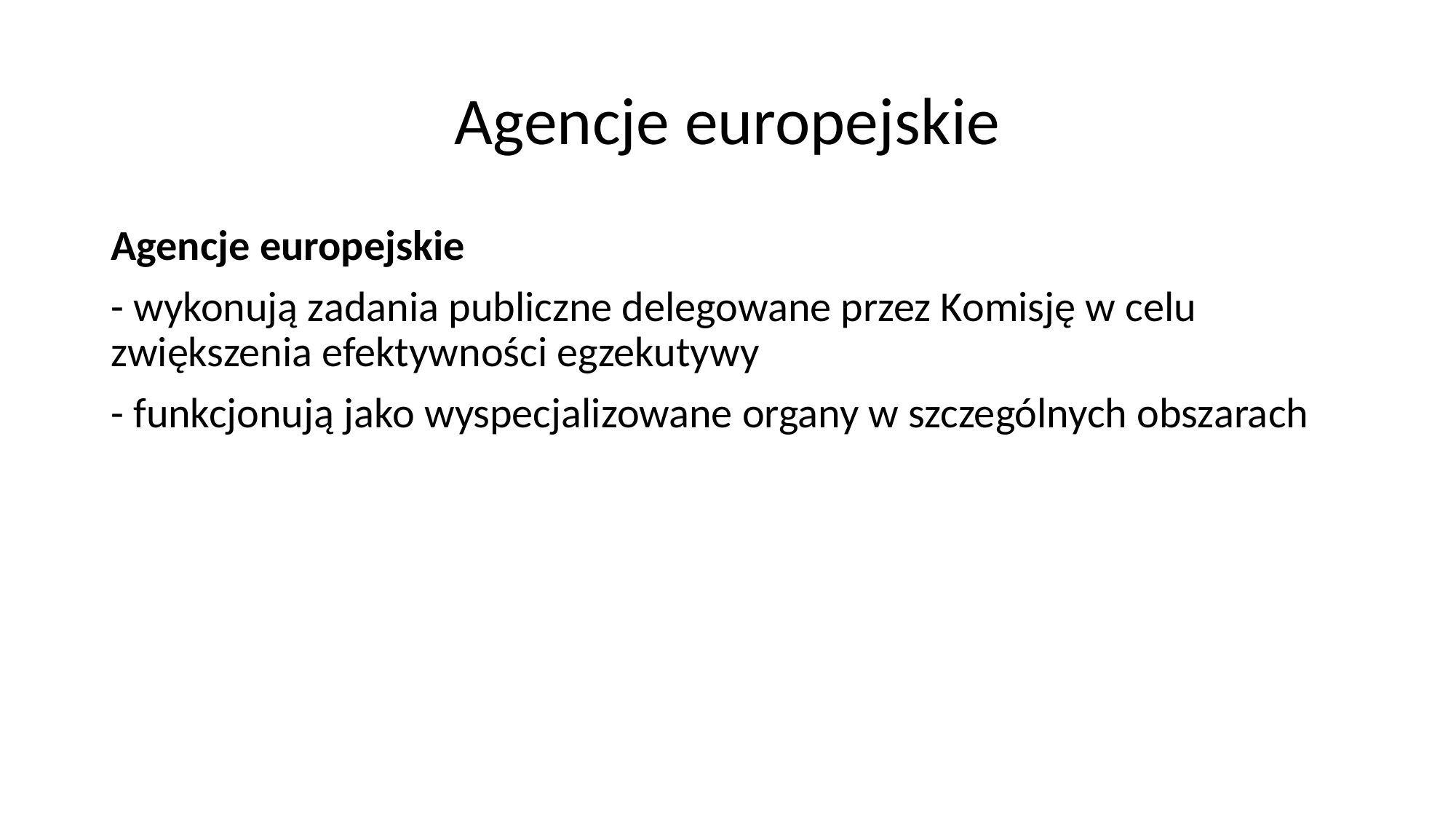

# Agencje europejskie
Agencje europejskie
- wykonują zadania publiczne delegowane przez Komisję w celu zwiększenia efektywności egzekutywy
- funkcjonują jako wyspecjalizowane organy w szczególnych obszarach